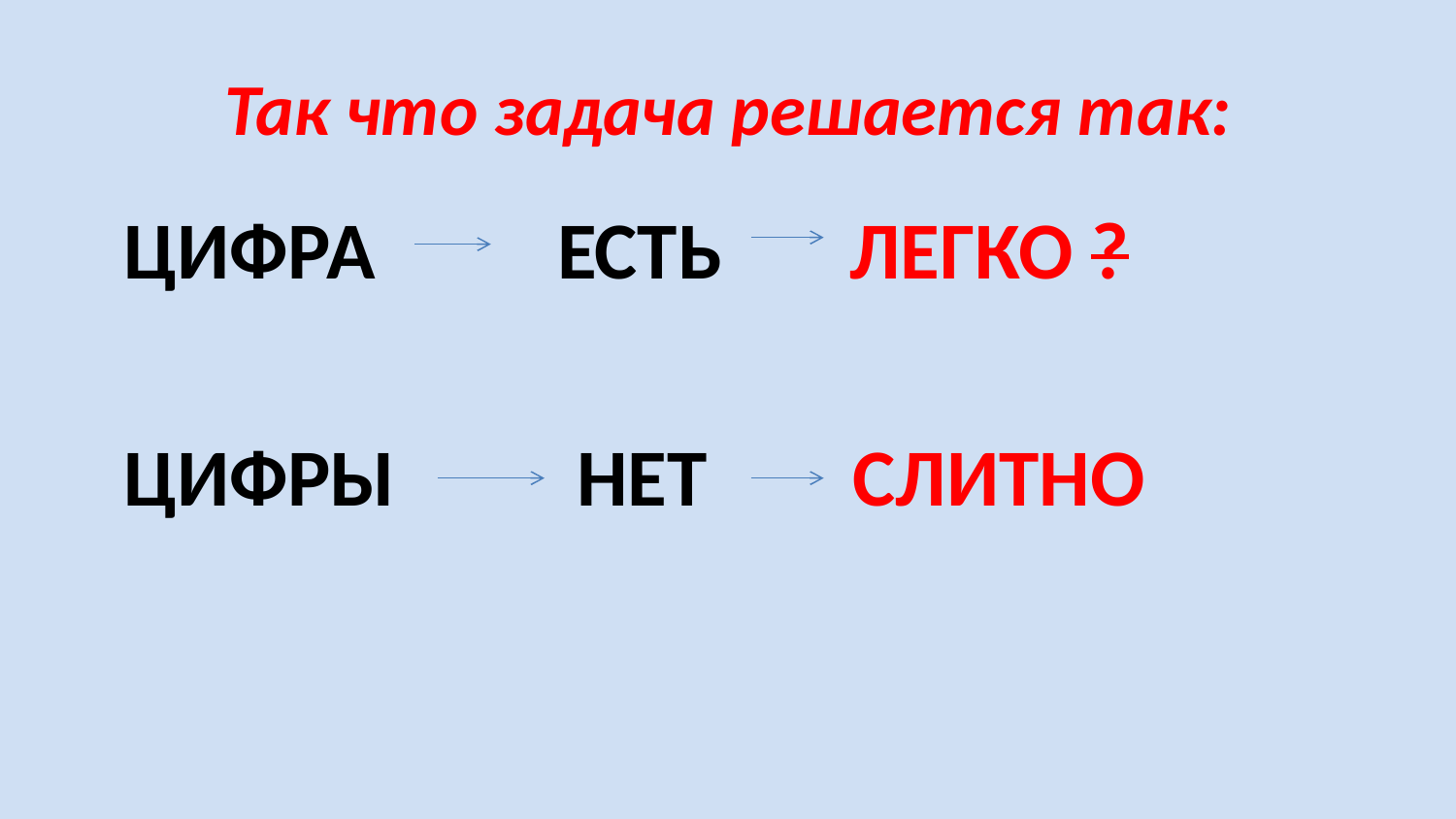

# Так что задача решается так:
  ЦИФРА          ЕСТЬ       ЛЕГКО ?

  ЦИФРЫ          НЕТ        СЛИТНО